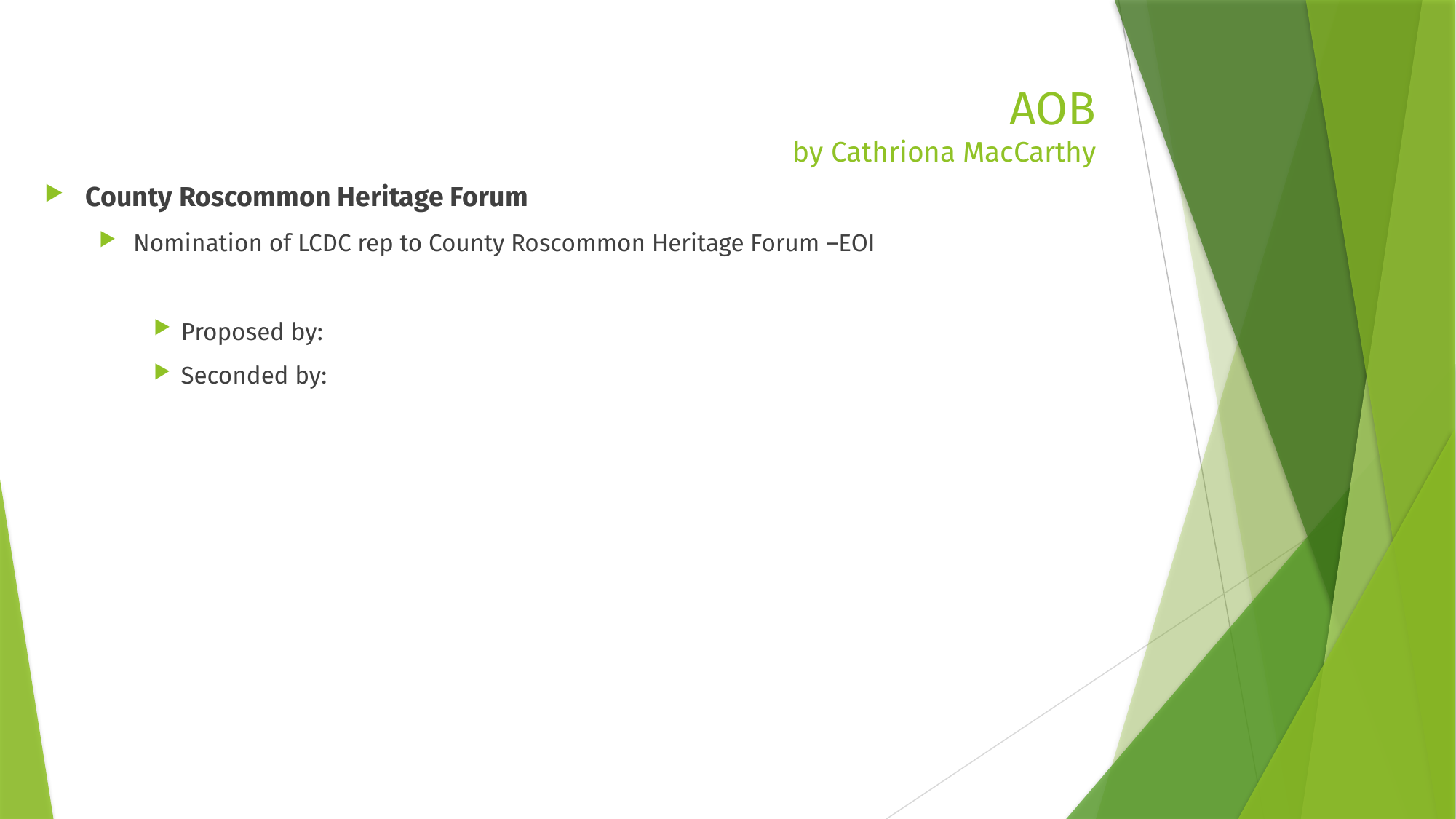

# AOB by Cathriona MacCarthy
County Roscommon Heritage Forum
Nomination of LCDC rep to County Roscommon Heritage Forum –EOI

Proposed by:
Seconded by: